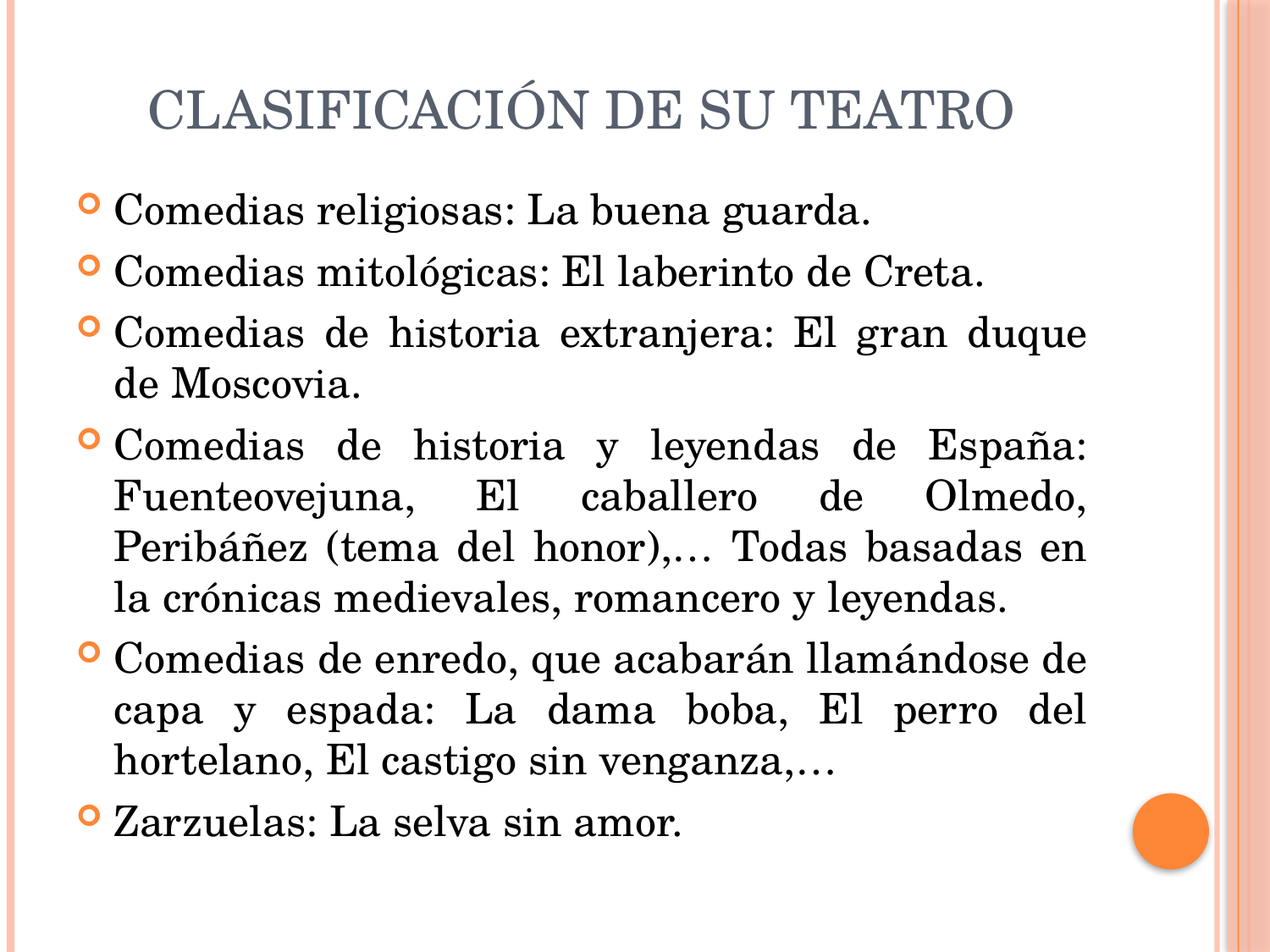

# CLASIFICACIÓN DE SU TEATRO
Comedias religiosas: La buena guarda.
Comedias mitológicas: El laberinto de Creta.
Comedias de historia extranjera: El gran duque de Moscovia.
Comedias de historia y leyendas de España: Fuenteovejuna, El caballero de Olmedo, Peribáñez (tema del honor),… Todas basadas en la crónicas medievales, romancero y leyendas.
Comedias de enredo, que acabarán llamándose de capa y espada: La dama boba, El perro del hortelano, El castigo sin venganza,…
Zarzuelas: La selva sin amor.